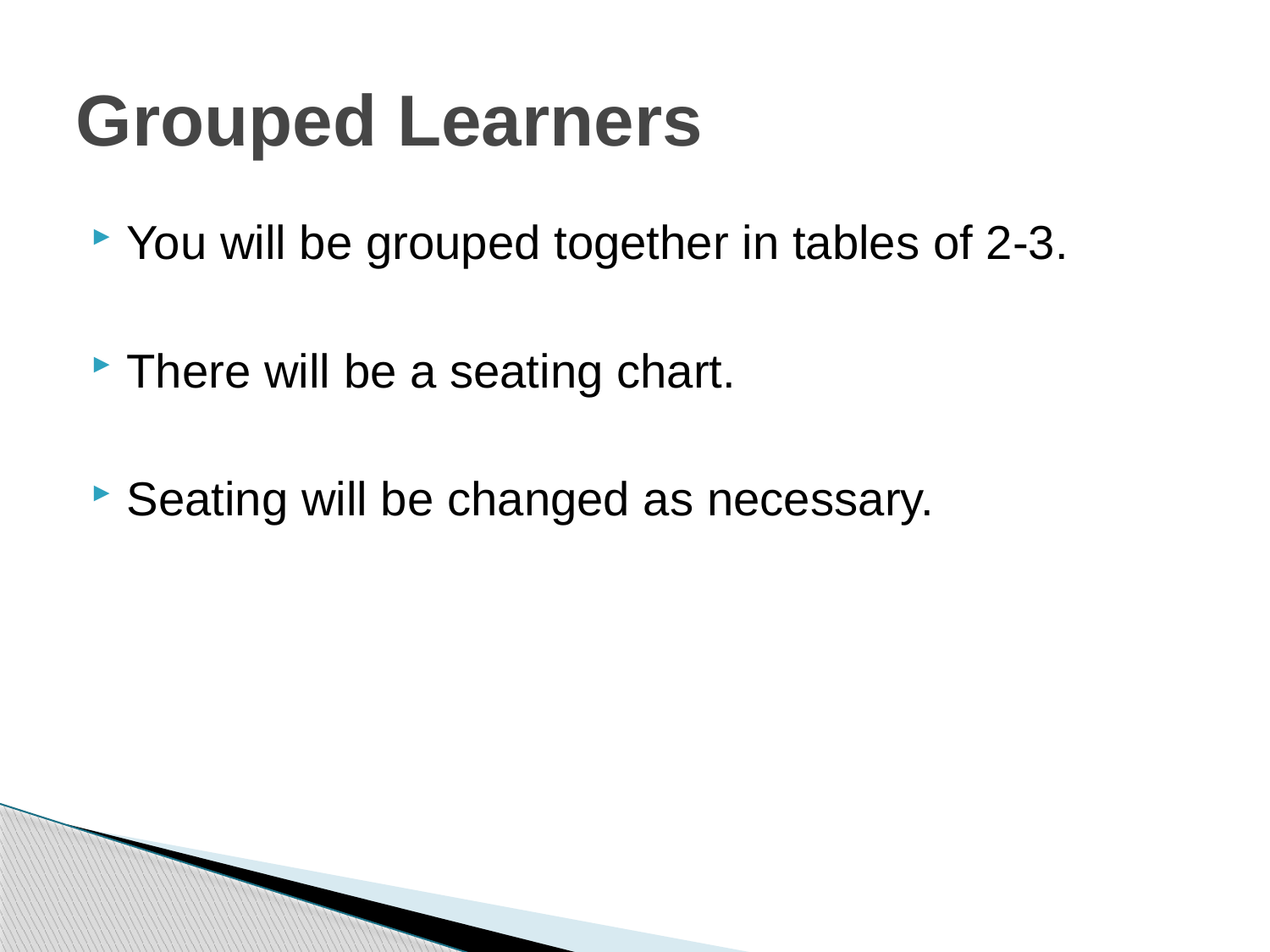

# Grouped Learners
You will be grouped together in tables of 2-3.

There will be a seating chart.

Seating will be changed as necessary.